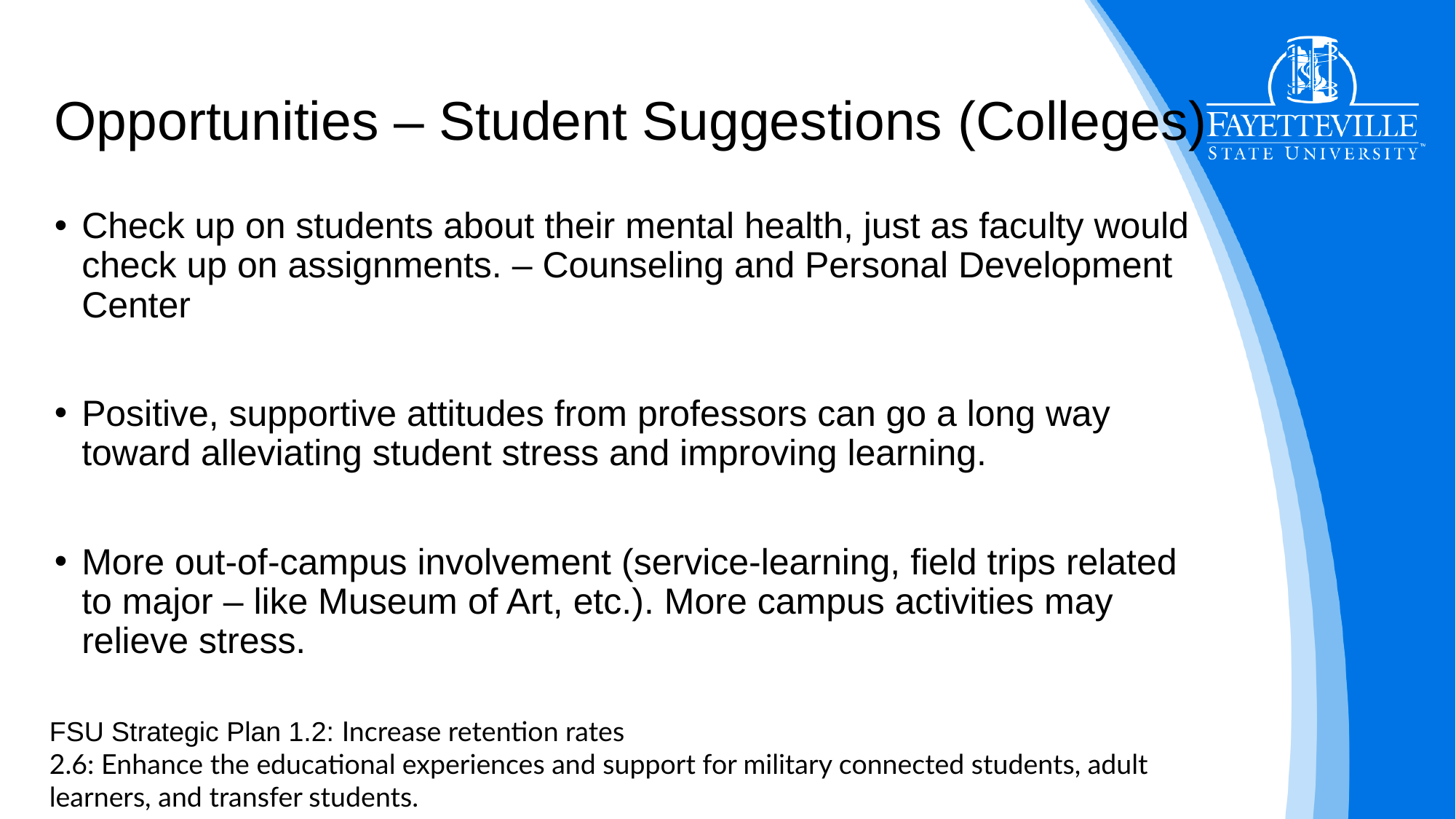

# Opportunities – Student Suggestions (Colleges)
Check up on students about their mental health, just as faculty would check up on assignments. – Counseling and Personal Development Center

Positive, supportive attitudes from professors can go a long way toward alleviating student stress and improving learning.

More out-of-campus involvement (service-learning, field trips related to major – like Museum of Art, etc.). More campus activities may relieve stress.

FSU Strategic Plan 1.2: Increase retention rates
2.6: Enhance the educational experiences and support for military connected students, adult learners, and transfer students.